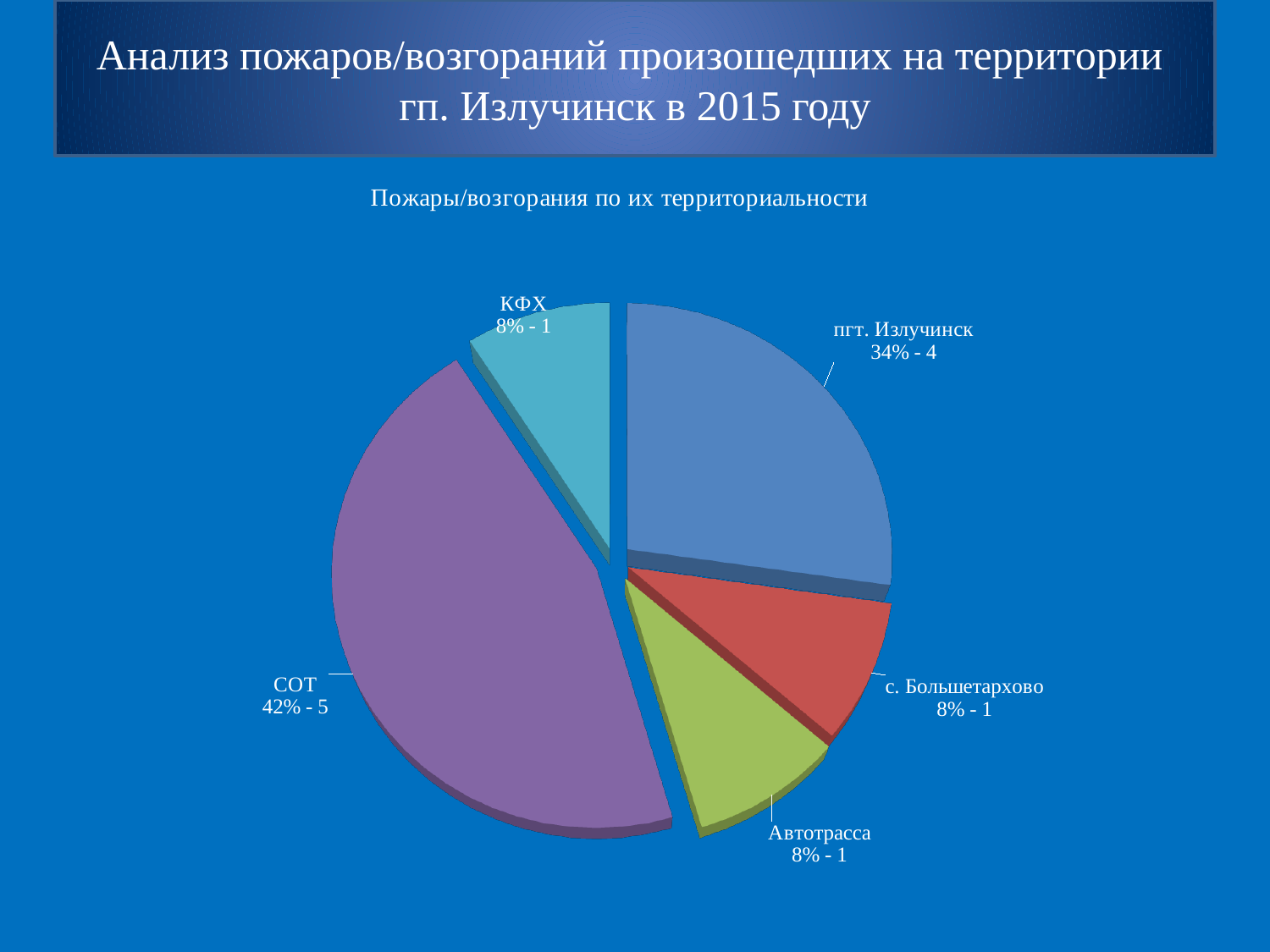

Анализ пожаров/возгораний произошедших на территории
гп. Излучинск в 2015 году

[unsupported chart]